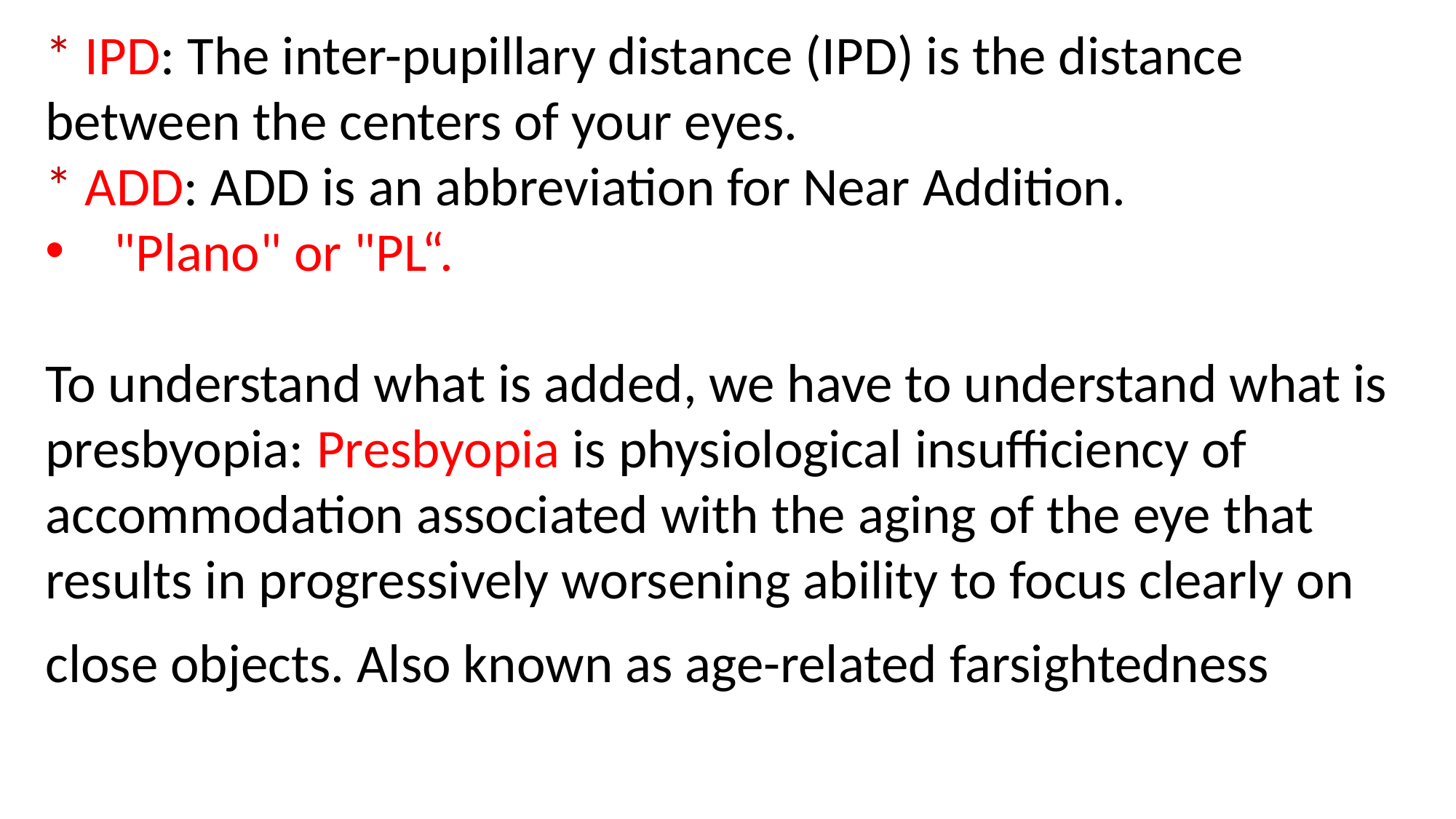

* IPD: The inter-pupillary distance (IPD) is the distance between the centers of your eyes.
* ADD: ADD is an abbreviation for Near Addition.
"Plano" or "PL“.

To understand what is added, we have to understand what is presbyopia: Presbyopia is physiological insufficiency of accommodation associated with the aging of the eye that results in progressively worsening ability to focus clearly on close objects. Also known as age-related farsightedness